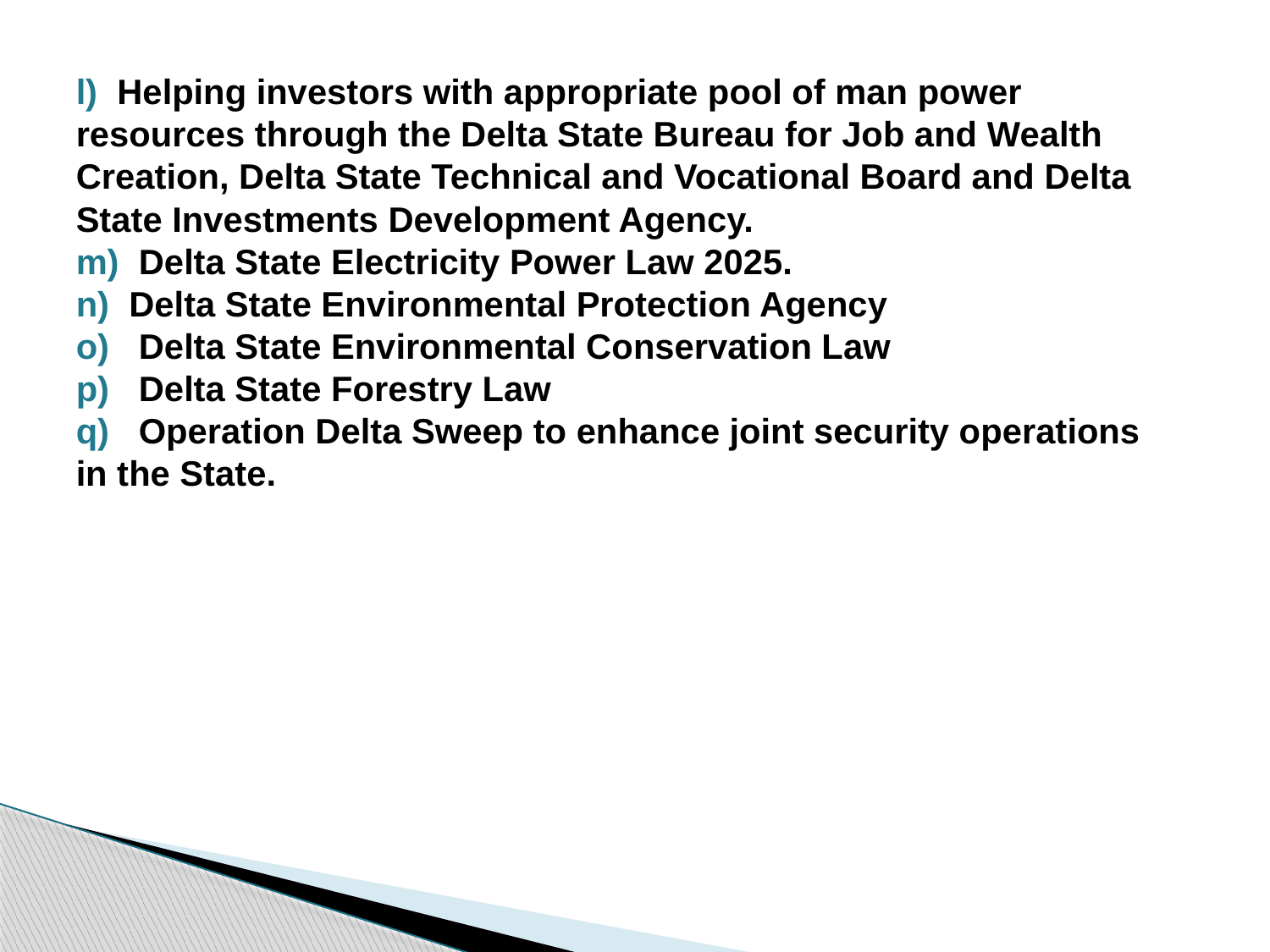

l)  Helping investors with appropriate pool of man power resources through the Delta State Bureau for Job and Wealth Creation, Delta State Technical and Vocational Board and Delta State Investments Development Agency.
m)  Delta State Electricity Power Law 2025.
n)  Delta State Environmental Protection Agency
o)   Delta State Environmental Conservation Law
p)   Delta State Forestry Law
q)   Operation Delta Sweep to enhance joint security operations in the State.